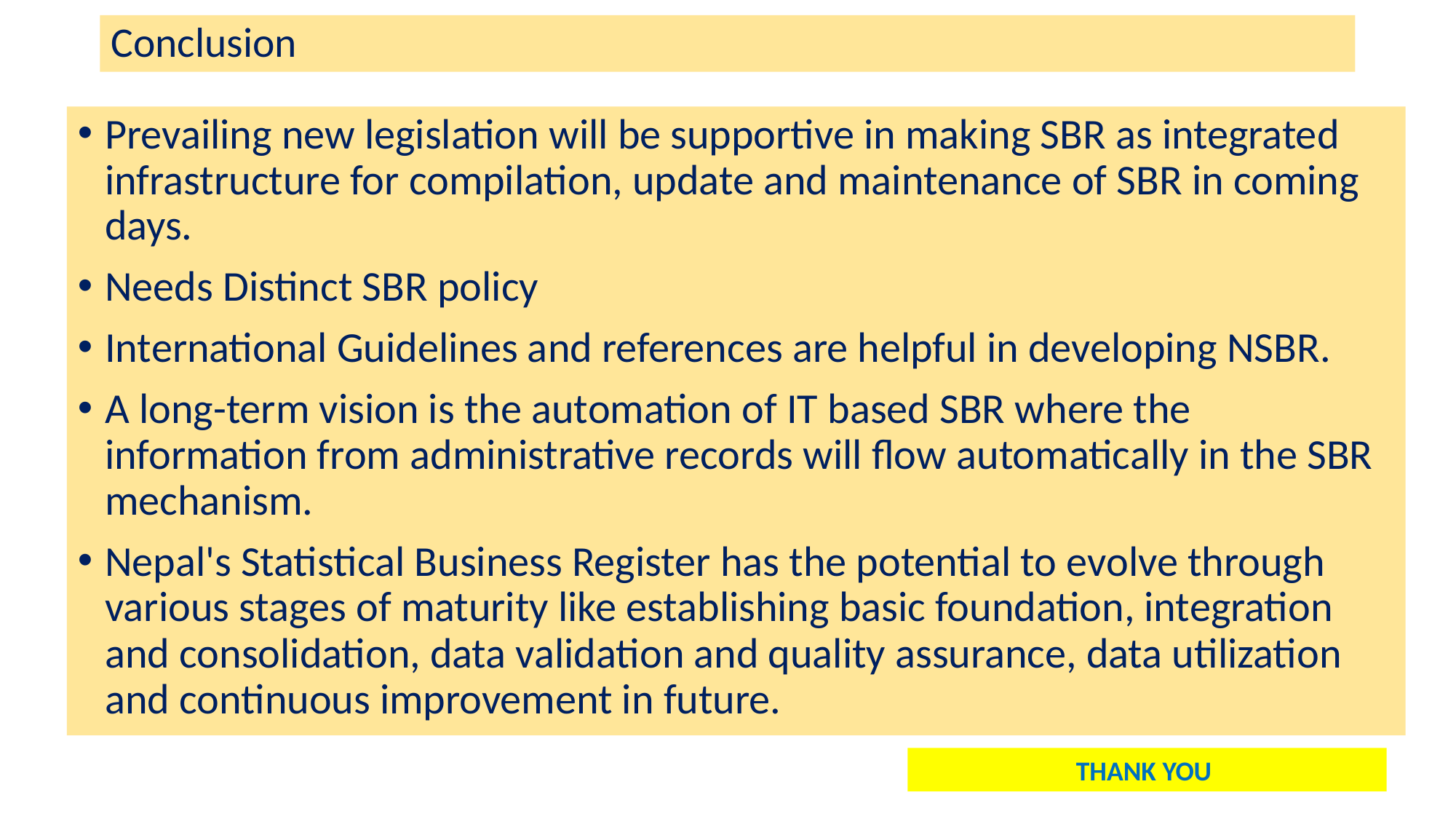

# Conclusion
Prevailing new legislation will be supportive in making SBR as integrated infrastructure for compilation, update and maintenance of SBR in coming days.
Needs Distinct SBR policy
International Guidelines and references are helpful in developing NSBR.
A long-term vision is the automation of IT based SBR where the information from administrative records will flow automatically in the SBR mechanism.
Nepal's Statistical Business Register has the potential to evolve through various stages of maturity like establishing basic foundation, integration and consolidation, data validation and quality assurance, data utilization and continuous improvement in future.

THANK YOU